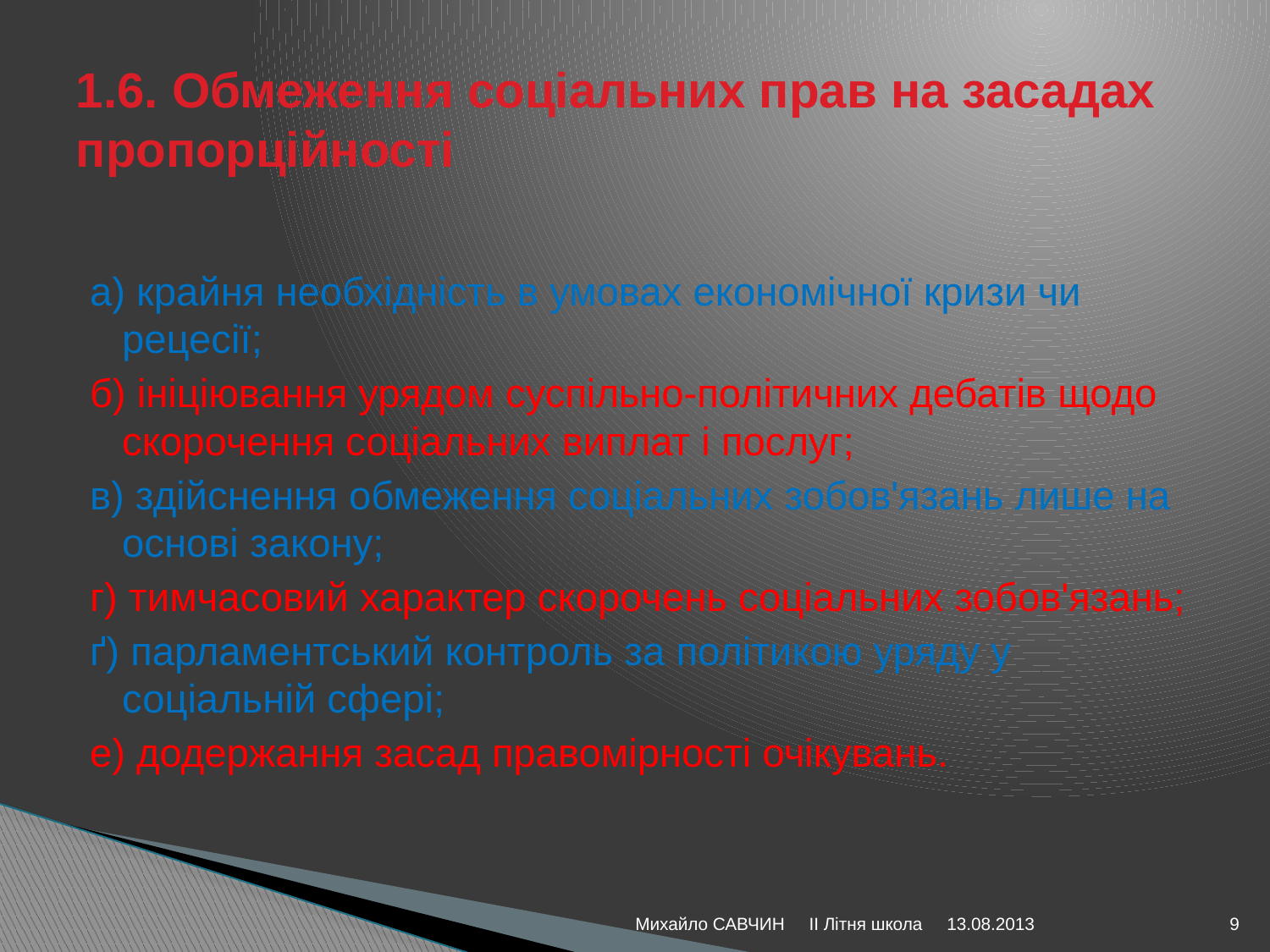

# 1.6. Обмеження соціальних прав на засадах пропорційності

а) крайня необхідність в умовах економічної кризи чи рецесії;
б) ініціювання урядом суспільно-політичних дебатів щодо скорочення соціальних виплат і послуг;
в) здійснення обмеження соціальних зобов'язань лише на основі закону;
г) тимчасовий характер скорочень соціальних зобов'язань;
ґ) парламентський контроль за політикою уряду у соціальній сфері;
е) додержання засад правомірності очікувань.
Михайло САВЧИН     ІІ Літня школа
13.08.2013
9